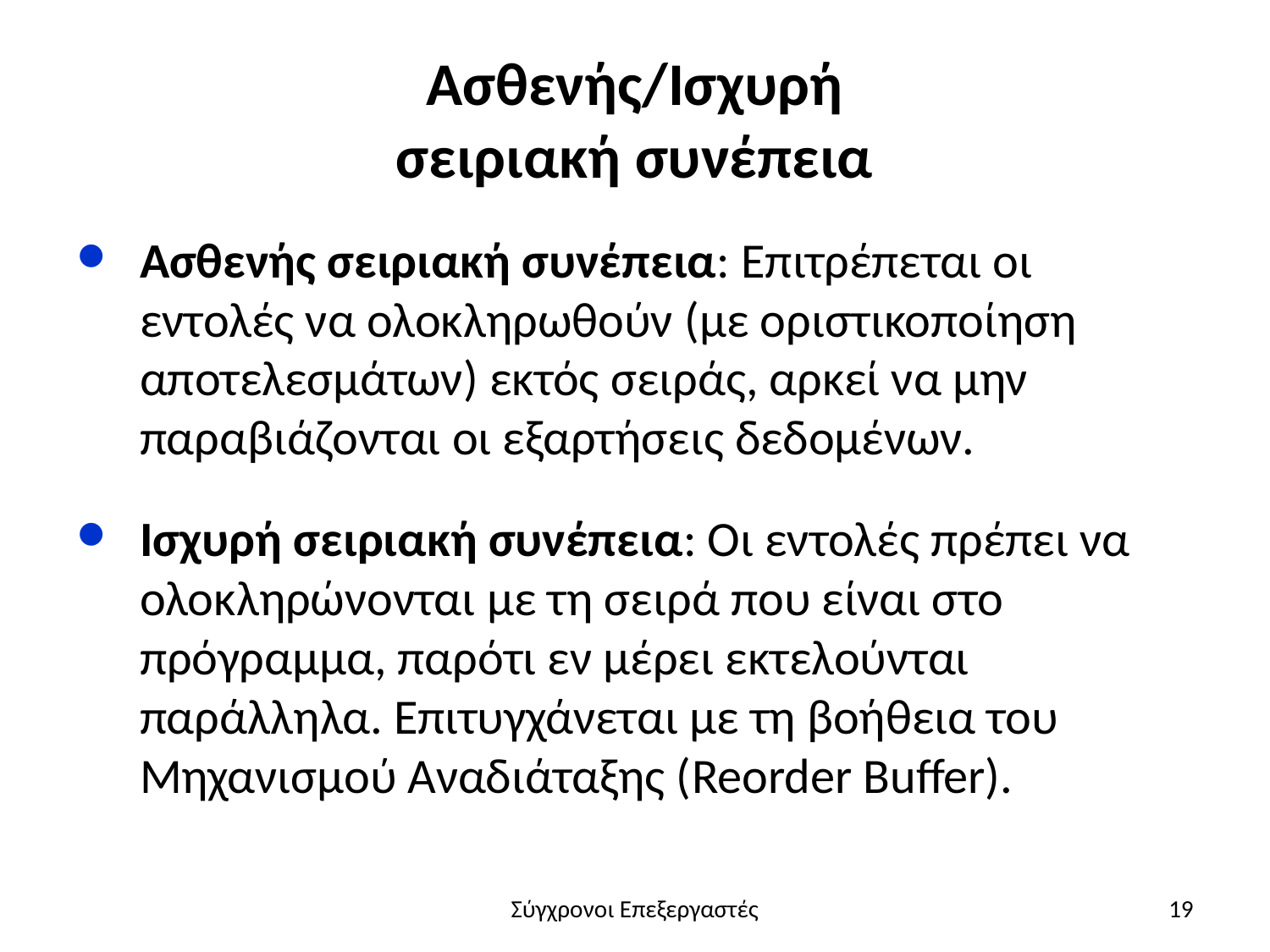

# Ασθενής/Ισχυρή σειριακή συνέπεια
Ασθενής σειριακή συνέπεια: Επιτρέπεται οι εντολές να ολοκληρωθούν (με οριστικοποίηση αποτελεσμάτων) εκτός σειράς, αρκεί να μην παραβιάζονται οι εξαρτήσεις δεδομένων.
Ισχυρή σειριακή συνέπεια: Οι εντολές πρέπει να ολοκληρώνονται με τη σειρά που είναι στο πρόγραμμα, παρότι εν μέρει εκτελούνται παράλληλα. Επιτυγχάνεται με τη βοήθεια του Μηχανισμού Αναδιάταξης (Reorder Buffer).
Σύγχρονοι Επεξεργαστές
19